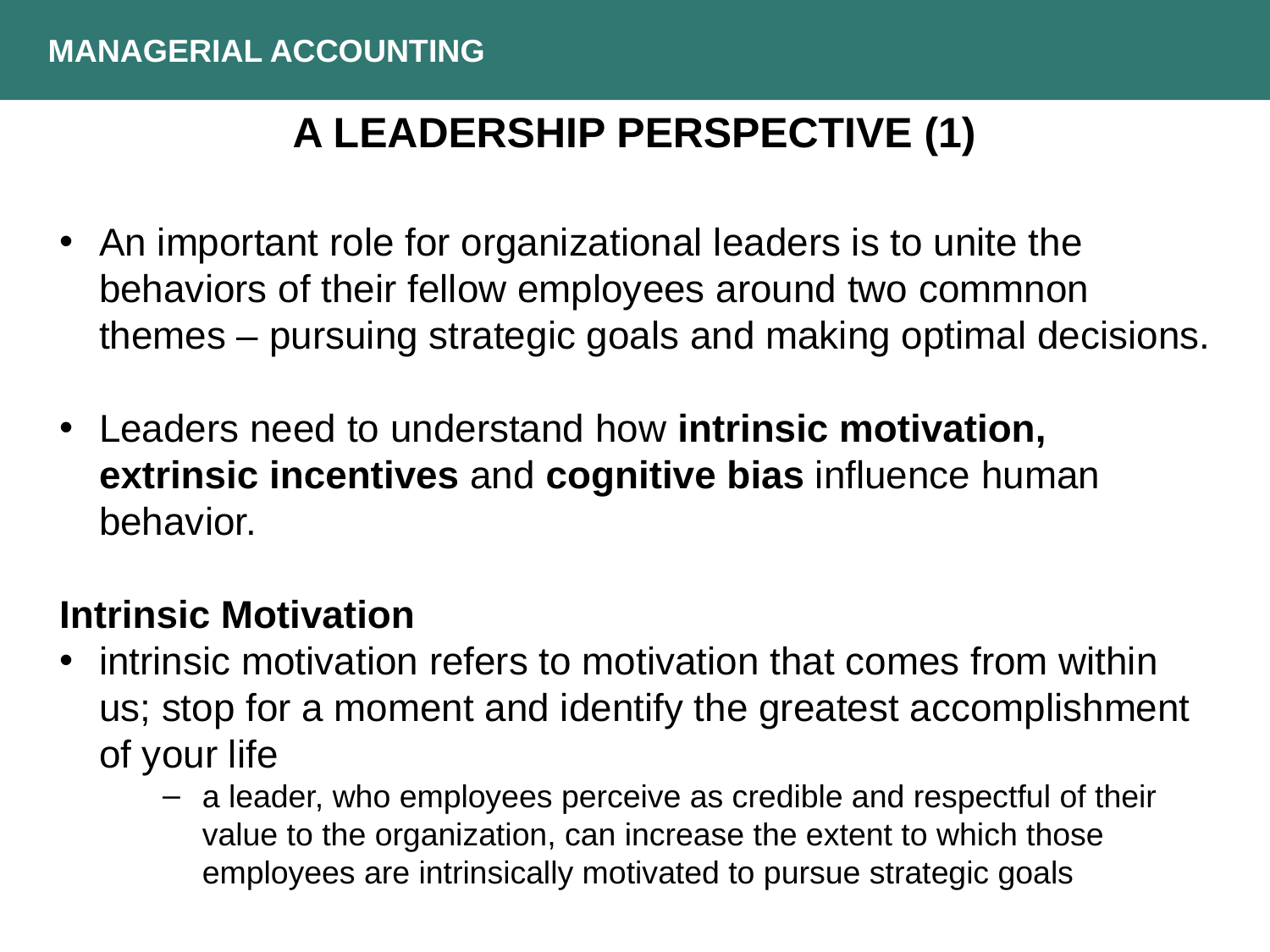

MANAGERIAL ACCOUNTING
A LEADERSHIP PERSPECTIVE (1)
An important role for organizational leaders is to unite the behaviors of their fellow employees around two commnon themes – pursuing strategic goals and making optimal decisions.

Leaders need to understand how intrinsic motivation, extrinsic incentives and cognitive bias influence human behavior.

Intrinsic Motivation
intrinsic motivation refers to motivation that comes from within us; stop for a moment and identify the greatest accomplishment of your life
a leader, who employees perceive as credible and respectful of their value to the organization, can increase the extent to which those employees are intrinsically motivated to pursue strategic goals